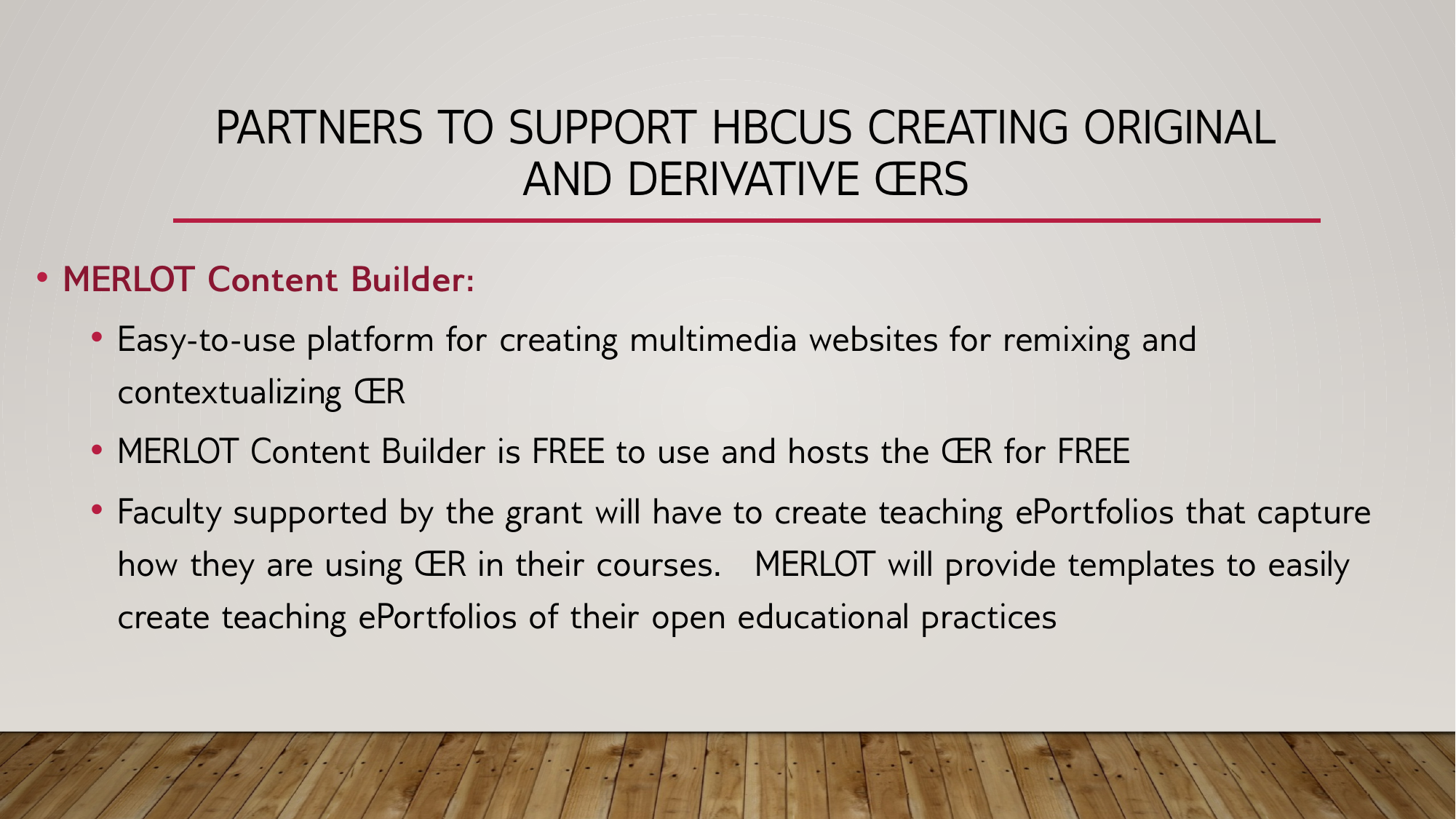

# Partners to support HBCUs creating original and derivative OERs
MERLOT Content Builder:
Easy-to-use platform for creating multimedia websites for remixing and contextualizing OER
MERLOT Content Builder is FREE to use and hosts the OER for FREE
Faculty supported by the grant will have to create teaching ePortfolios that capture how they are using OER in their courses.   MERLOT will provide templates to easily create teaching ePortfolios of their open educational practices